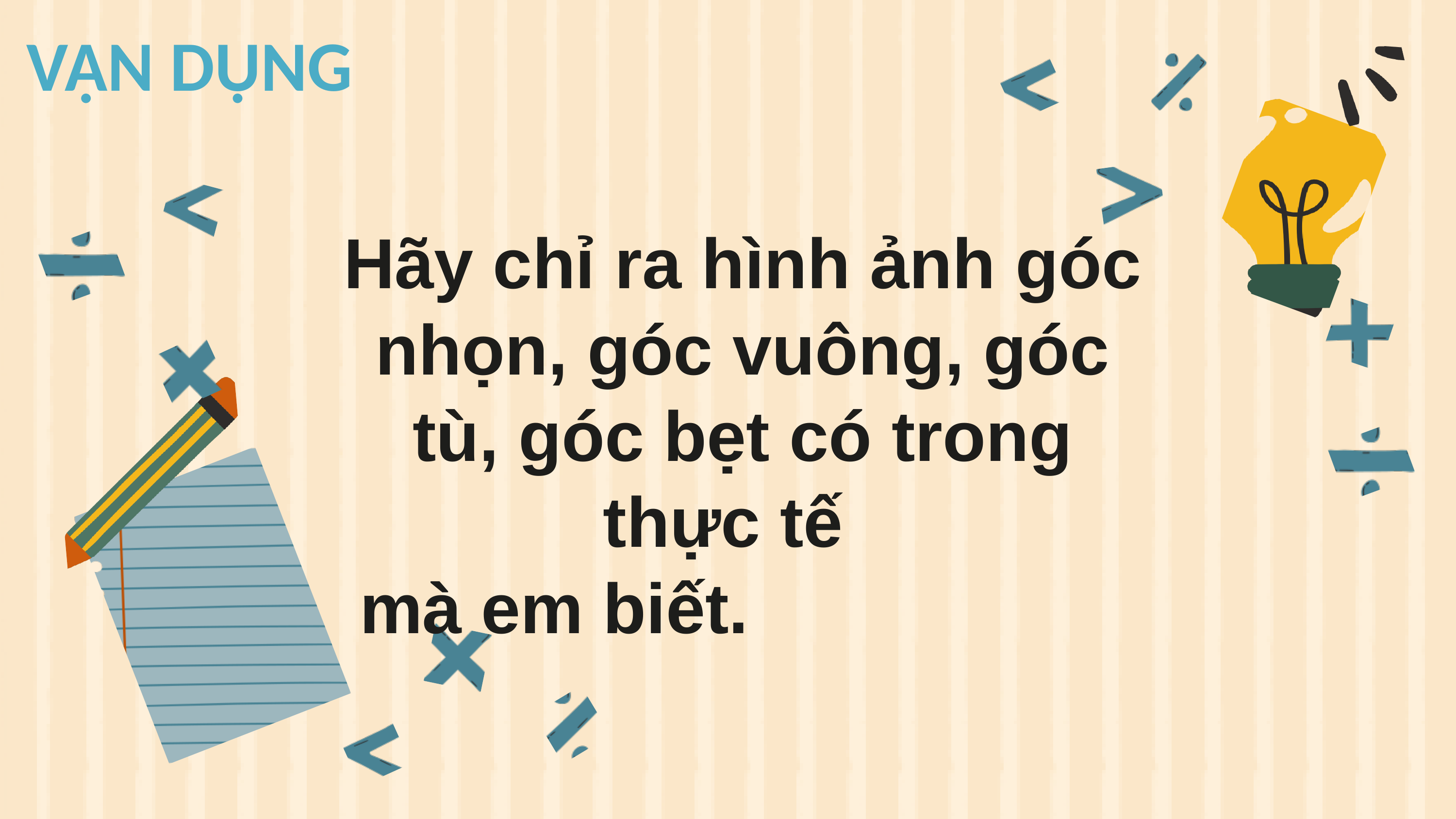

VẬN DỤNG

Hãy chỉ ra hình ảnh góc
nhọn, góc vuông, góc tù, góc bẹt có trong thực tế
 mà em biết.